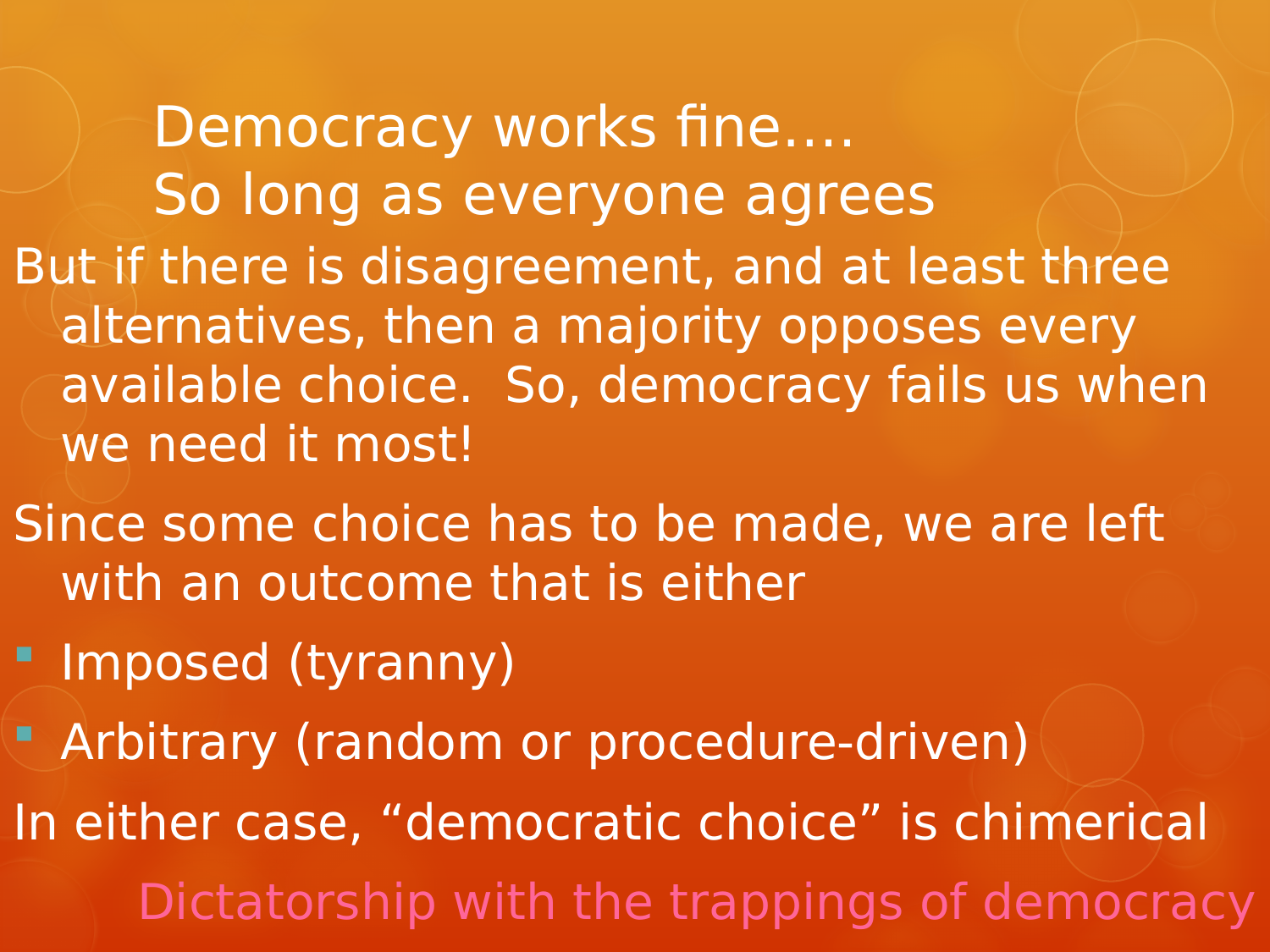

# Democracy works fine…. So long as everyone agrees
But if there is disagreement, and at least three alternatives, then a majority opposes every available choice.  So, democracy fails us when we need it most!
Since some choice has to be made, we are left with an outcome that is either
Imposed (tyranny)
Arbitrary (random or procedure-driven)
In either case, “democratic choice” is chimerical
Dictatorship with the trappings of democracy